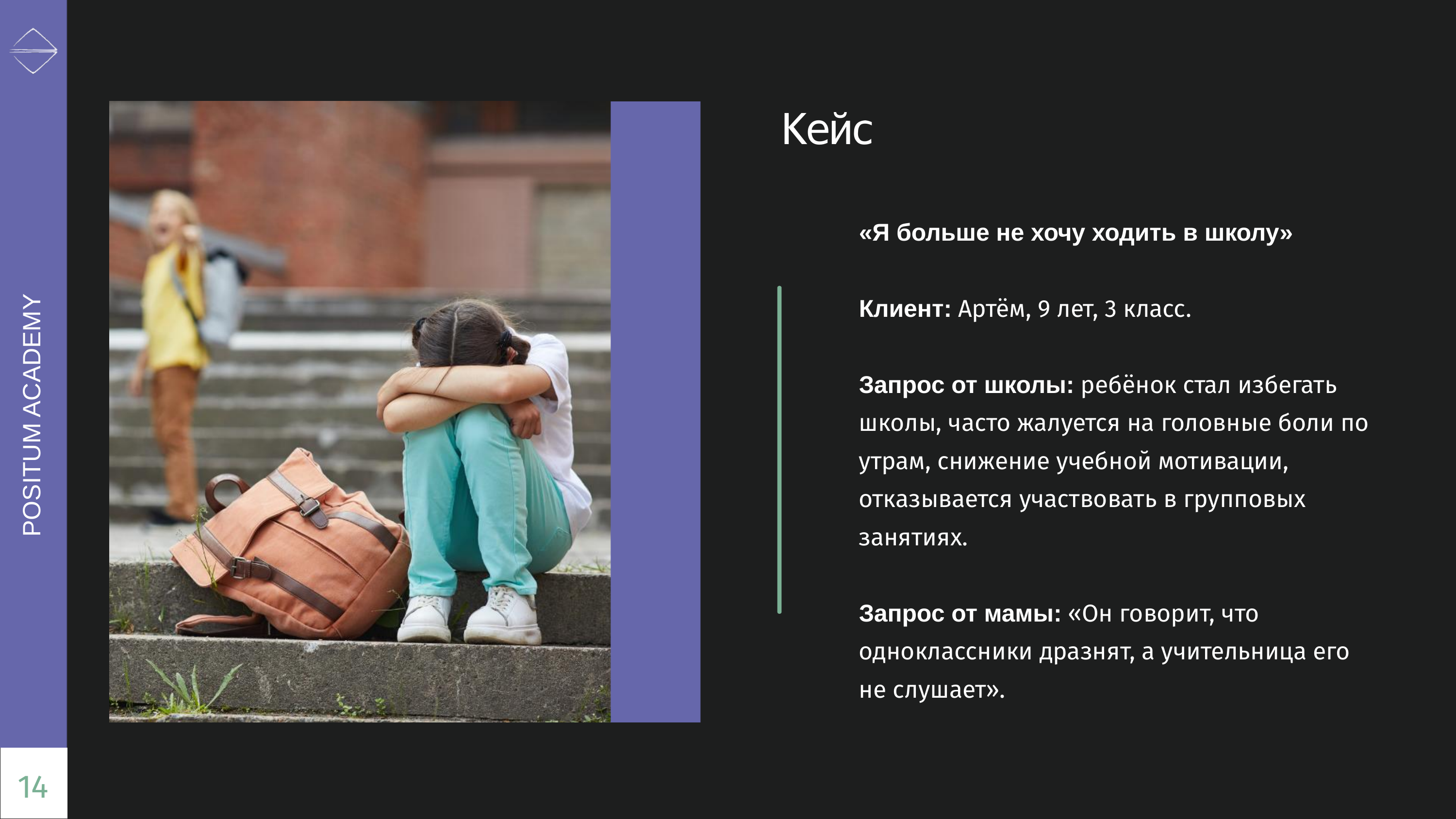

Кейс
«Я больше не хочу ходить в школу»

Клиент: Артём, 9 лет, 3 класс.

Запрос от школы: ребёнок стал избегать школы, часто жалуется на головные боли по утрам, снижение учебной мотивации, отказывается участвовать в групповых занятиях.

Запрос от мамы: «Он говорит, что одноклассники дразнят, а учительница его не слушает».

POSITUM ACADEMY

14